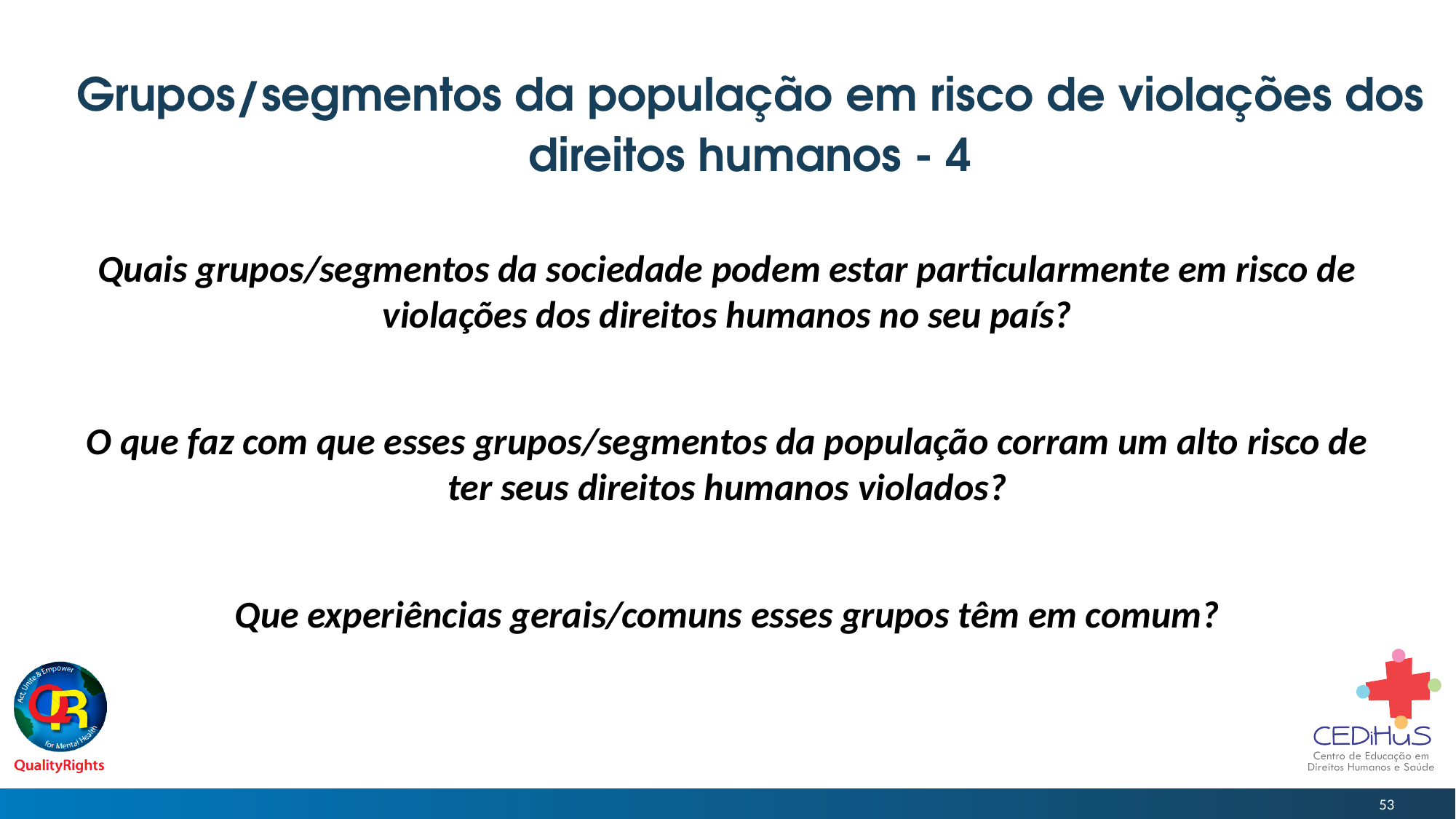

# Grupos/segmentos da população em risco de violações dos direitos humanos - 4

Quais grupos/segmentos da sociedade podem estar particularmente em risco de violações dos direitos humanos no seu país?

O que faz com que esses grupos/segmentos da população corram um alto risco de ter seus direitos humanos violados?

Que experiências gerais/comuns esses grupos têm em comum?
53